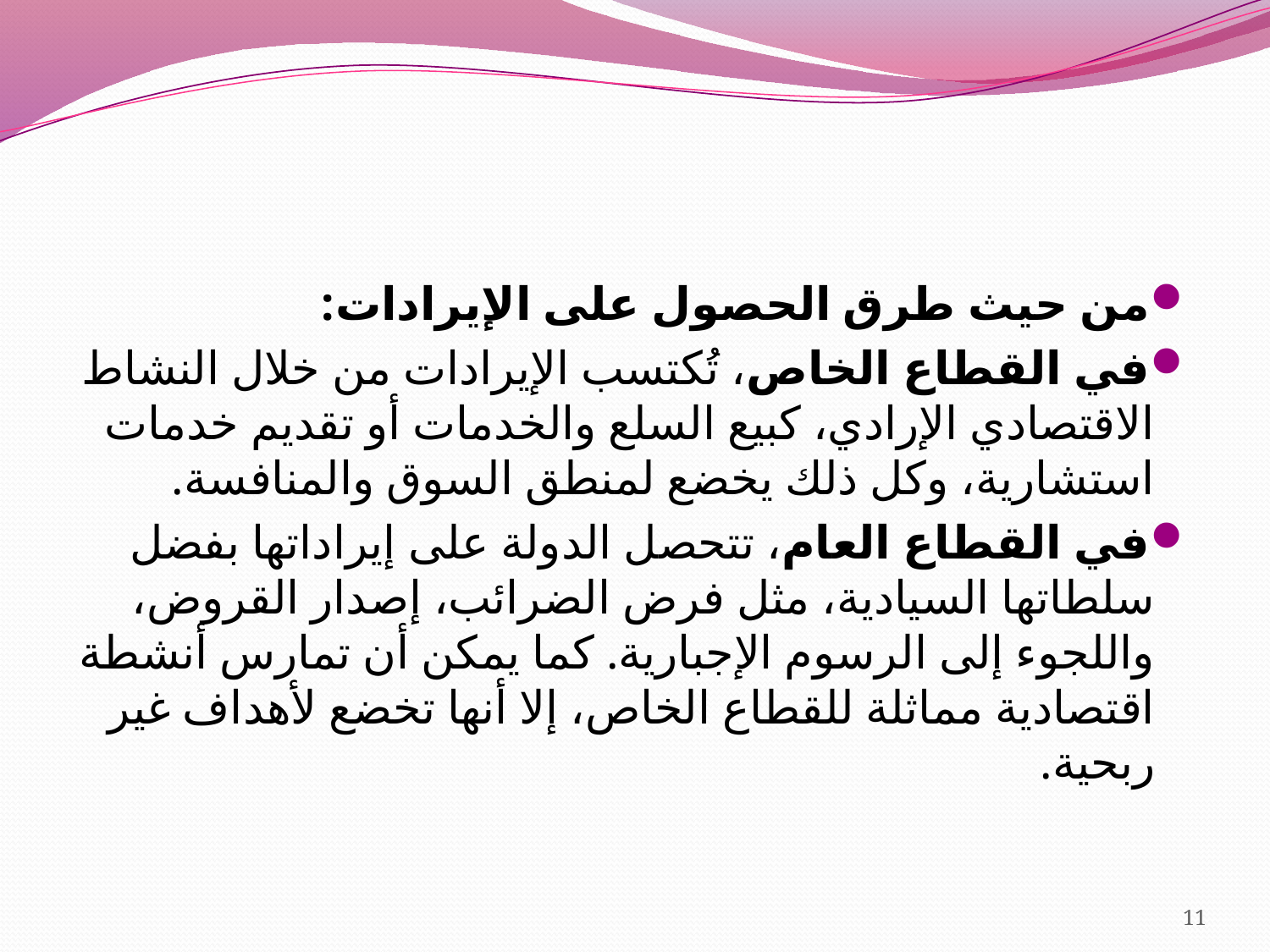

#
من حيث طرق الحصول على الإيرادات:
في القطاع الخاص، تُكتسب الإيرادات من خلال النشاط الاقتصادي الإرادي، كبيع السلع والخدمات أو تقديم خدمات استشارية، وكل ذلك يخضع لمنطق السوق والمنافسة.
في القطاع العام، تتحصل الدولة على إيراداتها بفضل سلطاتها السيادية، مثل فرض الضرائب، إصدار القروض، واللجوء إلى الرسوم الإجبارية. كما يمكن أن تمارس أنشطة اقتصادية مماثلة للقطاع الخاص، إلا أنها تخضع لأهداف غير ربحية.

11